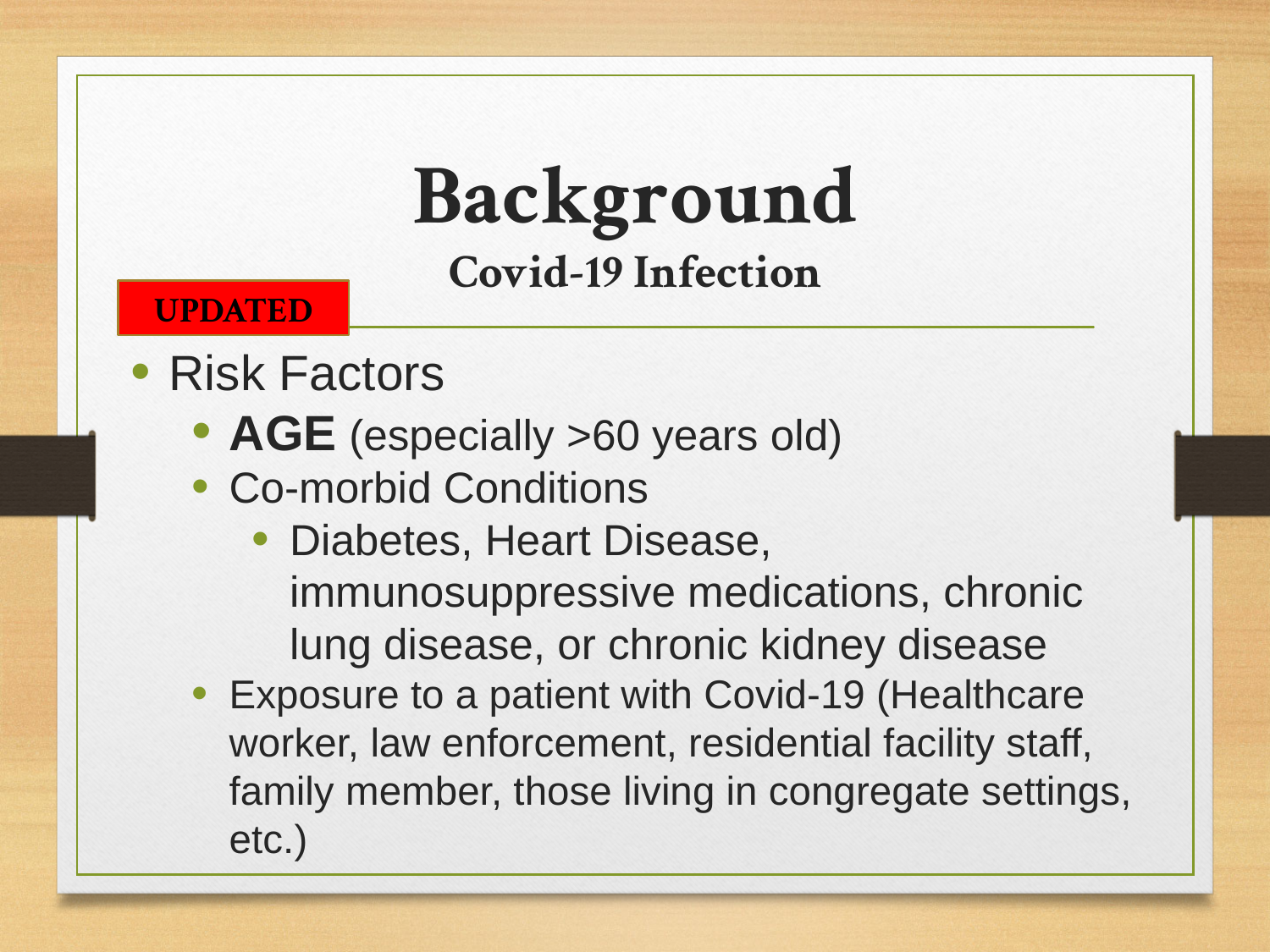

# Background Covid-19 Infection
UPDATED
Risk Factors
AGE (especially >60 years old)
Co-morbid Conditions
Diabetes, Heart Disease, immunosuppressive medications, chronic lung disease, or chronic kidney disease
Exposure to a patient with Covid-19 (Healthcare worker, law enforcement, residential facility staff, family member, those living in congregate settings, etc.)